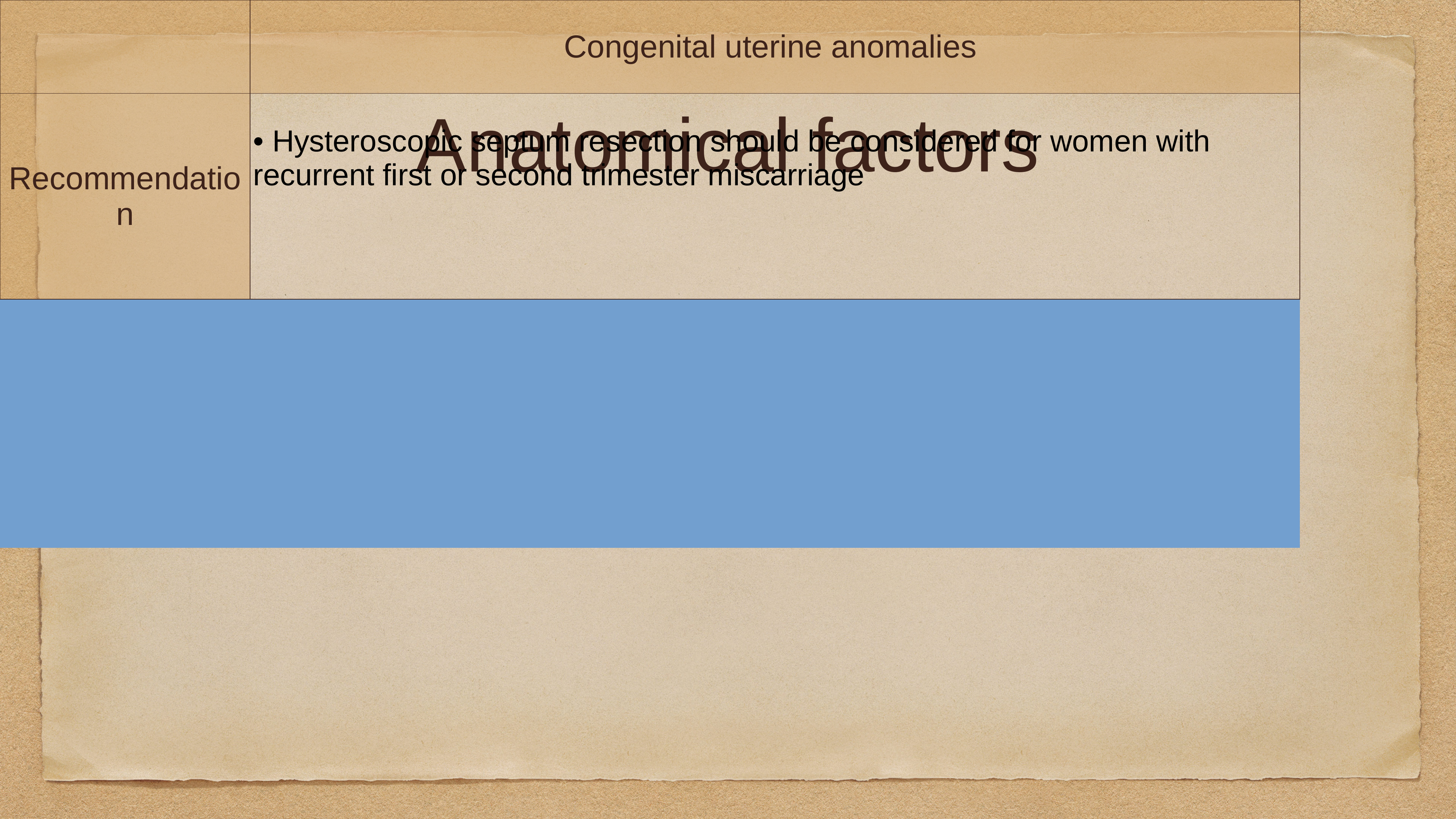

# Anatomical factors
|  | Congenital uterine anomalies |
| --- | --- |
| Recommendation | • Hysteroscopic septum resection should be considered for women with recurrent first or second trimester miscarriage |
|  |  |
|  | • latest publication in 2023, including 27 studies and 1506 patients, showed that hysteroscopic septum resection was associated with an increased live birth reduced miscarriage rate and reduced preterm birth rate. |